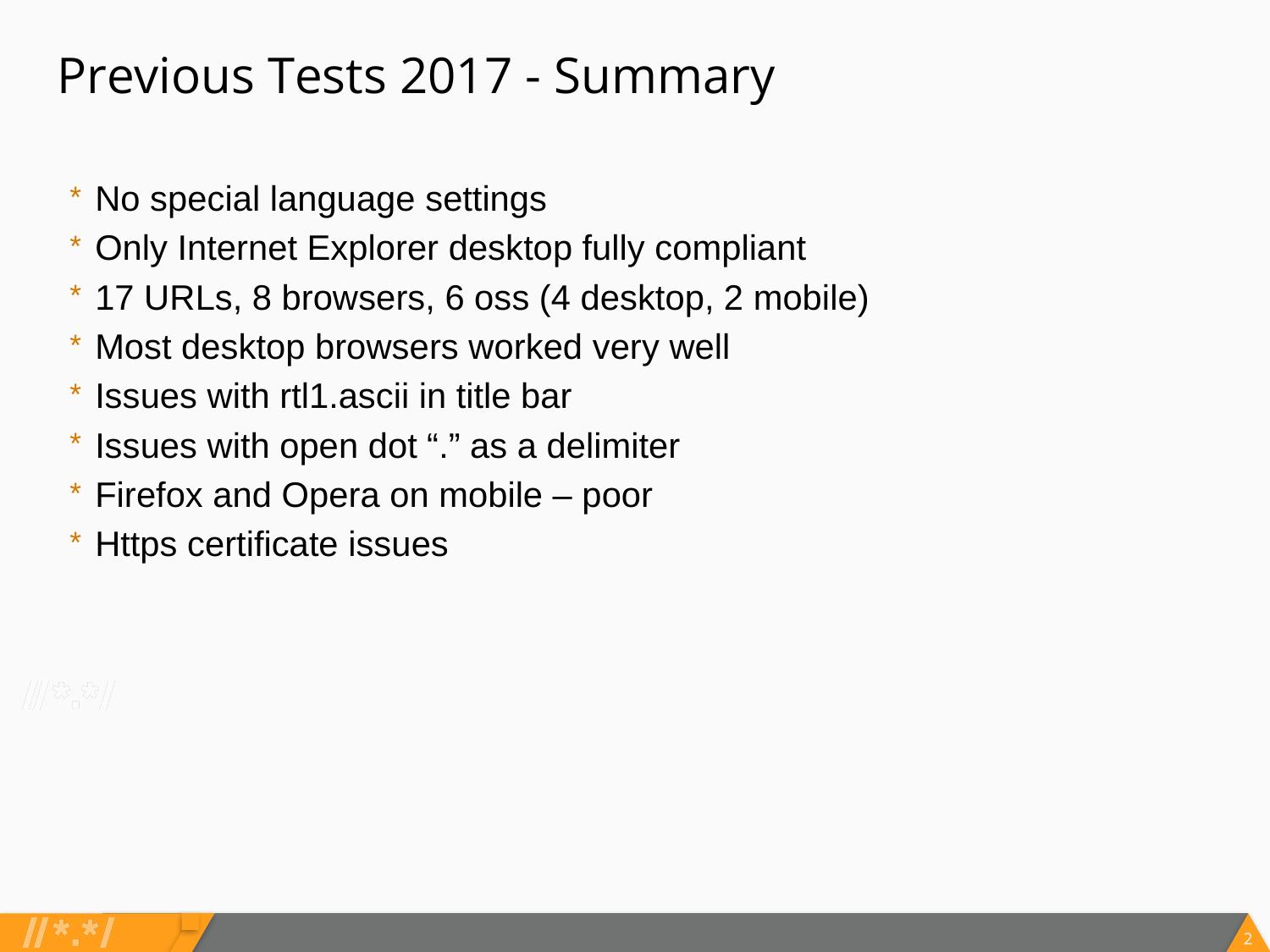

# Previous Tests 2017 - Summary
No special language settings
Only Internet Explorer desktop fully compliant
17 URLs, 8 browsers, 6 oss (4 desktop, 2 mobile)
Most desktop browsers worked very well
Issues with rtl1.ascii in title bar
Issues with open dot “.” as a delimiter
Firefox and Opera on mobile – poor
Https certificate issues